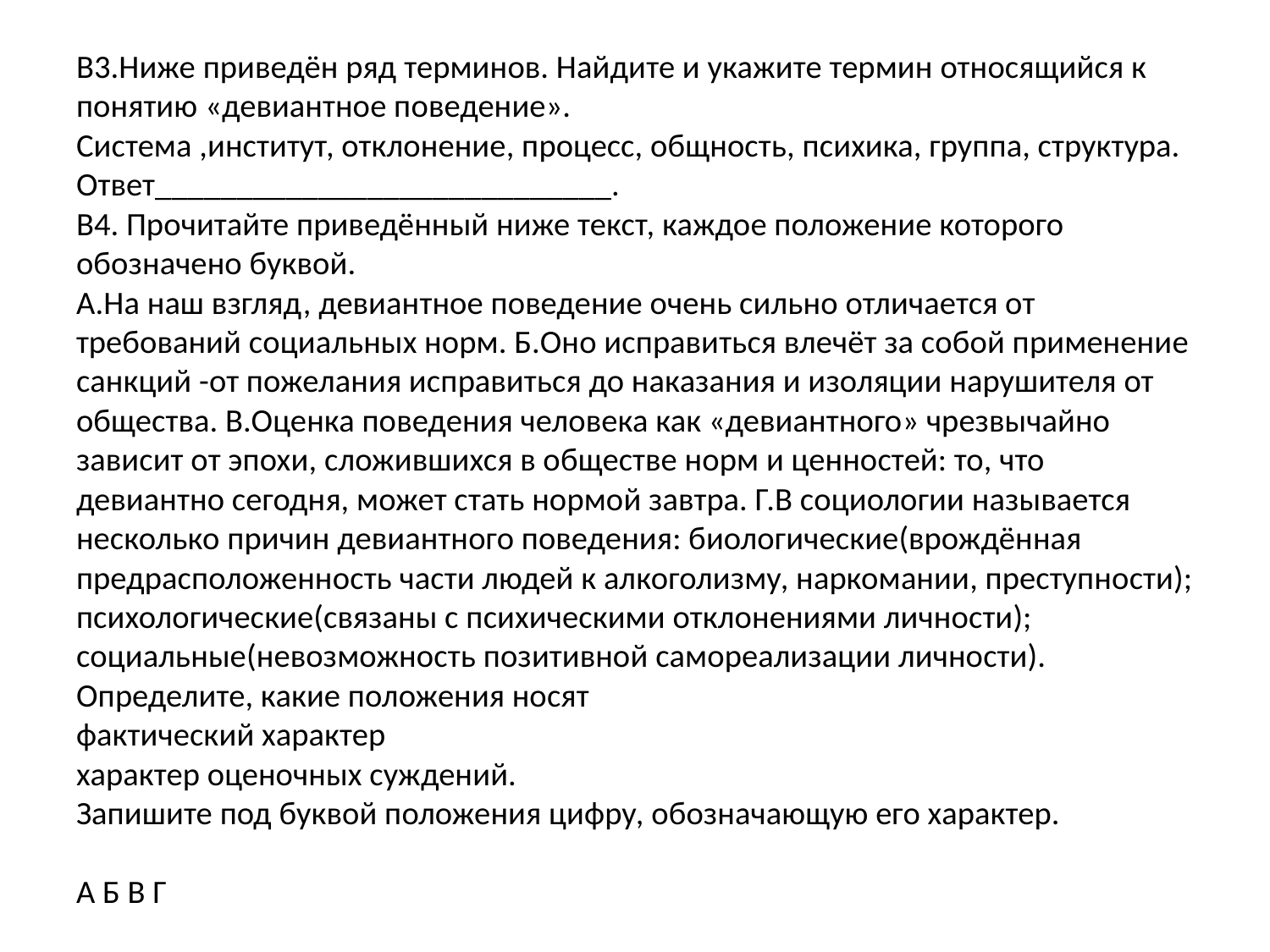

В3.Ниже приведён ряд терминов. Найдите и укажите термин относящийся к понятию «девиантное поведение».
Система ,институт, отклонение, процесс, общность, психика, группа, структура.
Ответ____________________________.
В4. Прочитайте приведённый ниже текст, каждое положение которого обозначено буквой.
А.На наш взгляд, девиантное поведение очень сильно отличается от требований социальных норм. Б.Оно исправиться влечёт за собой применение санкций -от пожелания исправиться до наказания и изоляции нарушителя от общества. В.Оценка поведения человека как «девиантного» чрезвычайно зависит от эпохи, сложившихся в обществе норм и ценностей: то, что девиантно сегодня, может стать нормой завтра. Г.В социологии называется несколько причин девиантного поведения: биологические(врождённая предрасположенность части людей к алкоголизму, наркомании, преступности); психологические(связаны с психическими отклонениями личности); социальные(невозможность позитивной самореализации личности).
Определите, какие положения носят
фактический характер
характер оценочных суждений.
Запишите под буквой положения цифру, обозначающую его характер.
А Б В Г